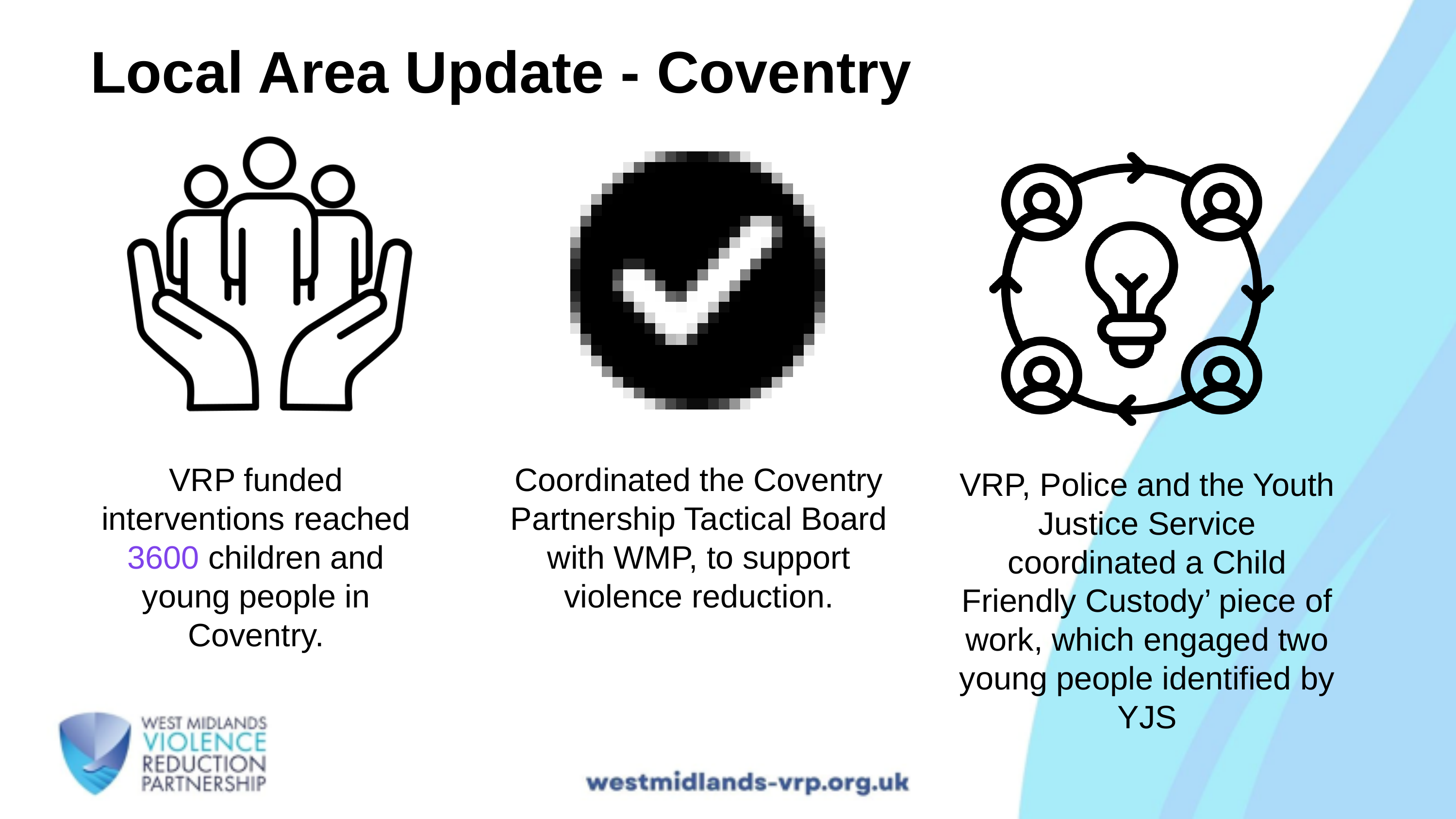

Local Area Update - Coventry

VRP funded interventions reached 3600 children and young people in Coventry.
Coordinated the Coventry Partnership Tactical Board with WMP, to support violence reduction.
VRP, Police and the Youth Justice Service coordinated a Child Friendly Custody’ piece of work, which engaged two young people identified by YJS